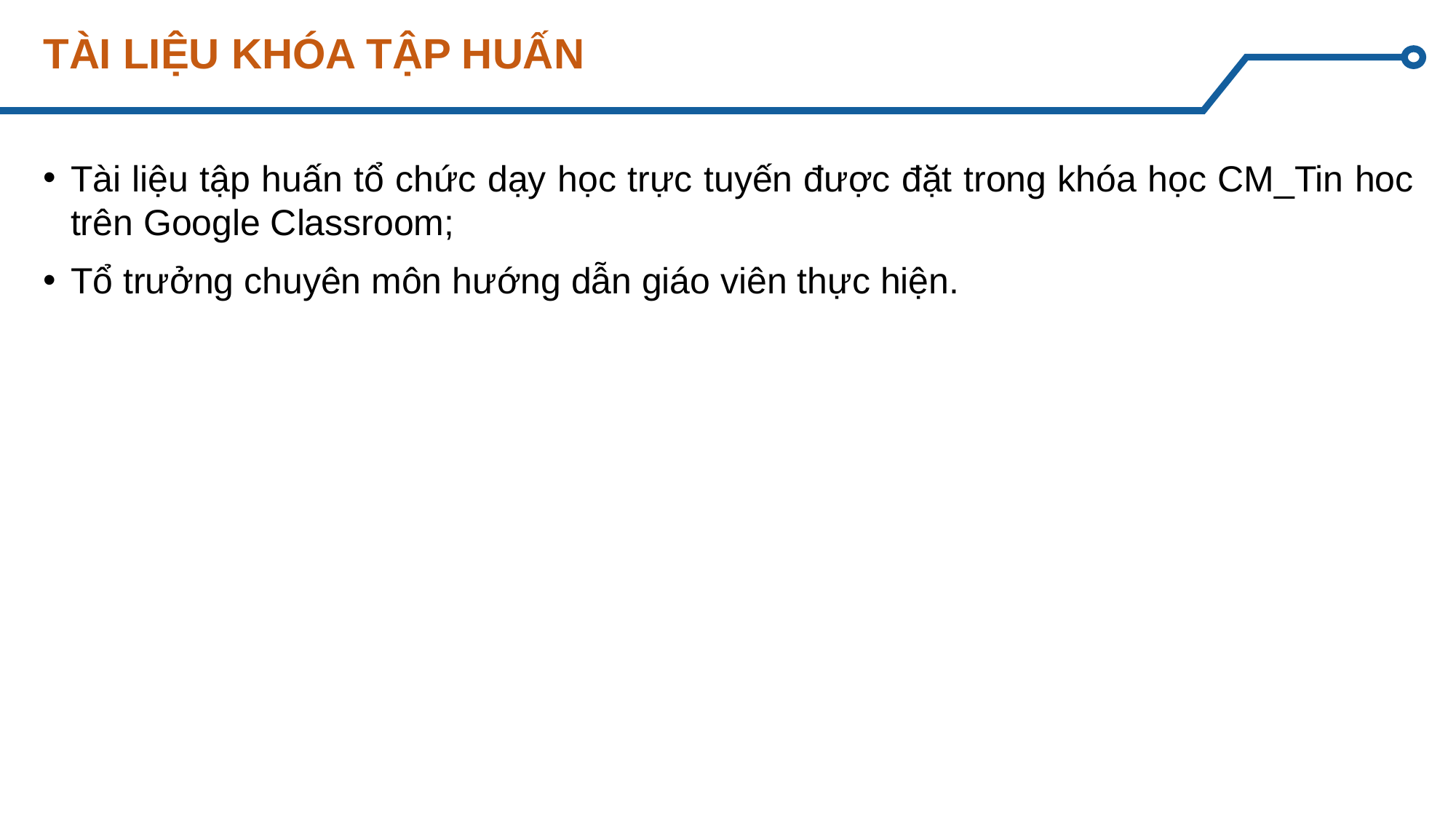

# TÀI LIỆU KHÓA TẬP HUẤN
Tài liệu tập huấn tổ chức dạy học trực tuyến được đặt trong khóa học CM_Tin hoc trên Google Classroom;
Tổ trưởng chuyên môn hướng dẫn giáo viên thực hiện.